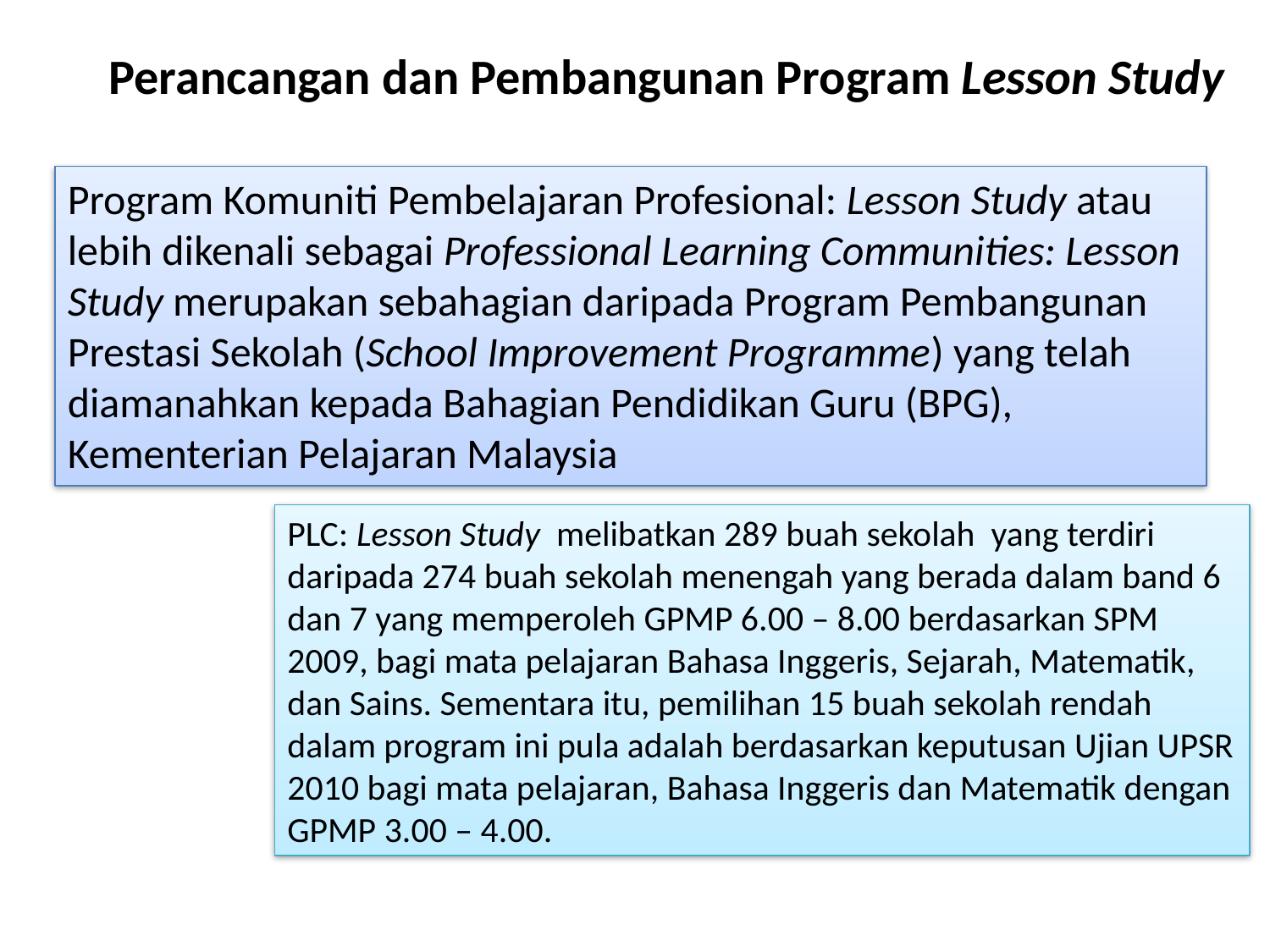

# Perancangan dan Pembangunan Program Lesson Study
Program Komuniti Pembelajaran Profesional: Lesson Study atau lebih dikenali sebagai Professional Learning Communities: Lesson Study merupakan sebahagian daripada Program Pembangunan Prestasi Sekolah (School Improvement Programme) yang telah diamanahkan kepada Bahagian Pendidikan Guru (BPG), Kementerian Pelajaran Malaysia
PLC: Lesson Study  melibatkan 289 buah sekolah  yang terdiri daripada 274 buah sekolah menengah yang berada dalam band 6 dan 7 yang memperoleh GPMP 6.00 – 8.00 berdasarkan SPM 2009, bagi mata pelajaran Bahasa Inggeris, Sejarah, Matematik, dan Sains. Sementara itu, pemilihan 15 buah sekolah rendah  dalam program ini pula adalah berdasarkan keputusan Ujian UPSR 2010 bagi mata pelajaran, Bahasa Inggeris dan Matematik dengan GPMP 3.00 – 4.00.